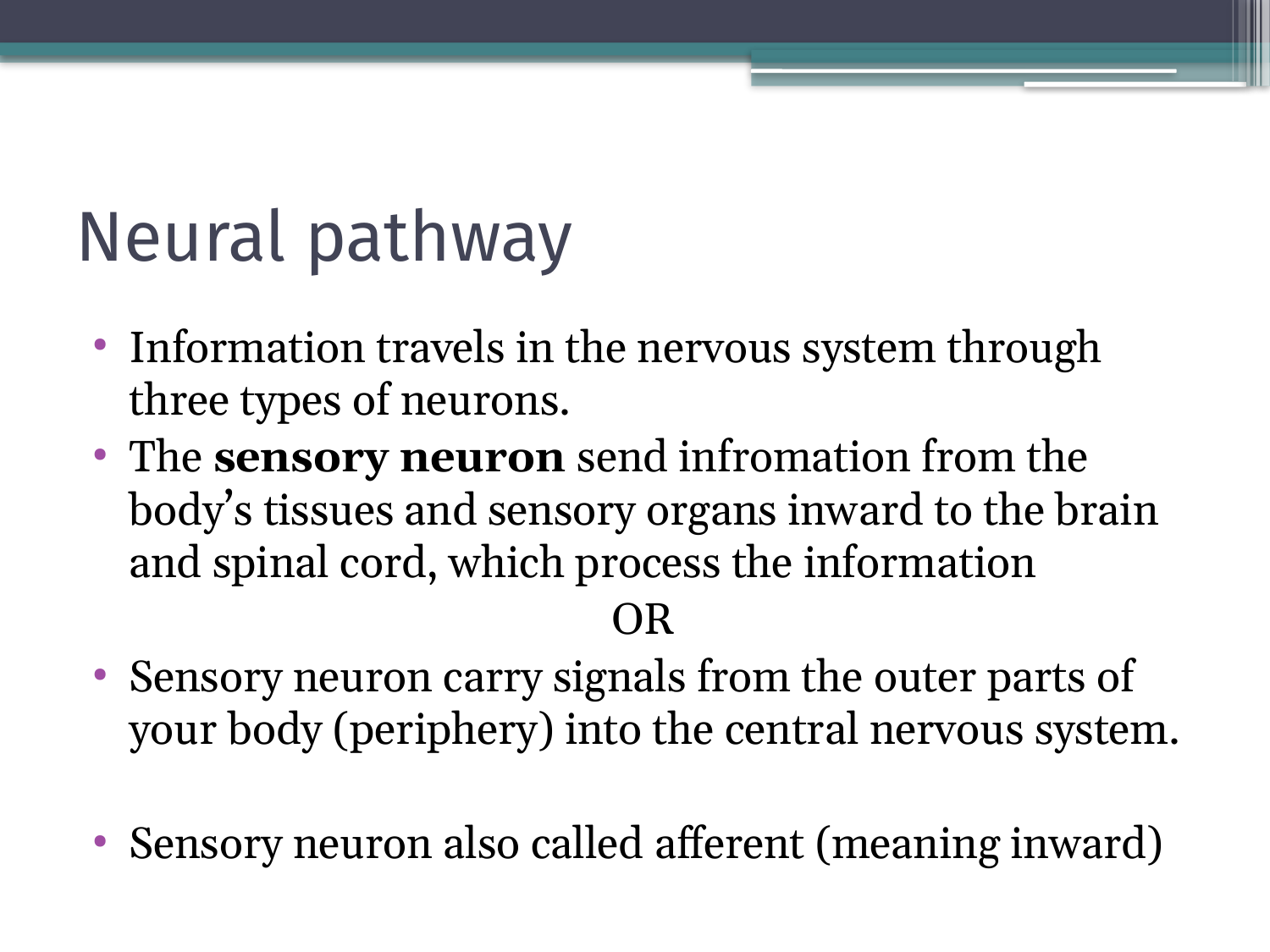

# Neural pathway
Information travels in the nervous system through three types of neurons.
The sensory neuron send infromation from the body’s tissues and sensory organs inward to the brain and spinal cord, which process the information
OR
Sensory neuron carry signals from the outer parts of your body (periphery) into the central nervous system.

Sensory neuron also called afferent (meaning inward)